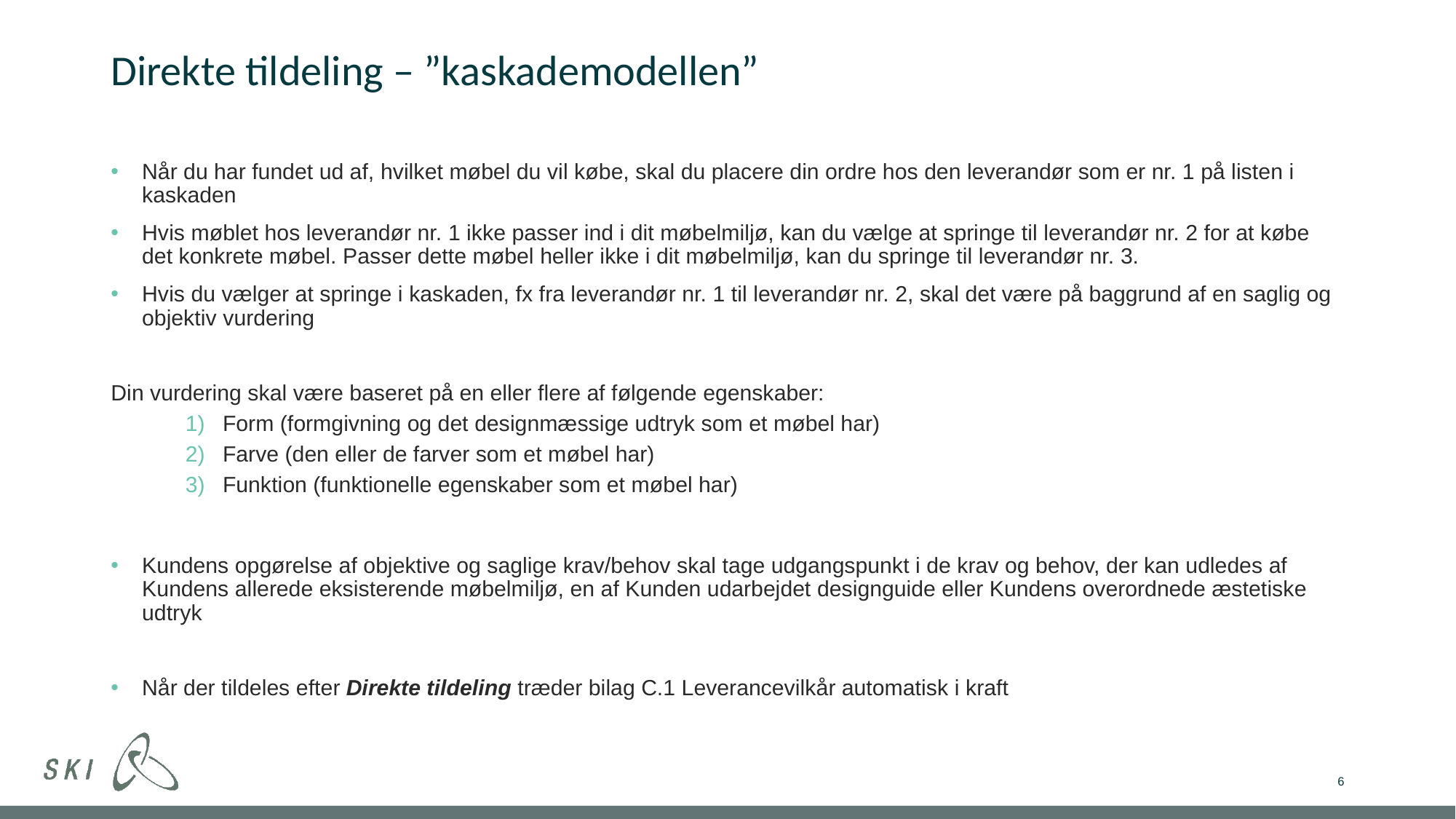

# Direkte tildeling – ”kaskademodellen”
Når du har fundet ud af, hvilket møbel du vil købe, skal du placere din ordre hos den leverandør som er nr. 1 på listen i kaskaden
Hvis møblet hos leverandør nr. 1 ikke passer ind i dit møbelmiljø, kan du vælge at springe til leverandør nr. 2 for at købe det konkrete møbel. Passer dette møbel heller ikke i dit møbelmiljø, kan du springe til leverandør nr. 3.
Hvis du vælger at springe i kaskaden, fx fra leverandør nr. 1 til leverandør nr. 2, skal det være på baggrund af en saglig og objektiv vurdering

Din vurdering skal være baseret på en eller flere af følgende egenskaber:
Form (formgivning og det designmæssige udtryk som et møbel har)
Farve (den eller de farver som et møbel har)
Funktion (funktionelle egenskaber som et møbel har)

Kundens opgørelse af objektive og saglige krav/behov skal tage udgangspunkt i de krav og behov, der kan udledes af Kundens allerede eksisterende møbelmiljø, en af Kunden udarbejdet designguide eller Kundens overordnede æstetiske udtryk

Når der tildeles efter Direkte tildeling træder bilag C.1 Leverancevilkår automatisk i kraft

6